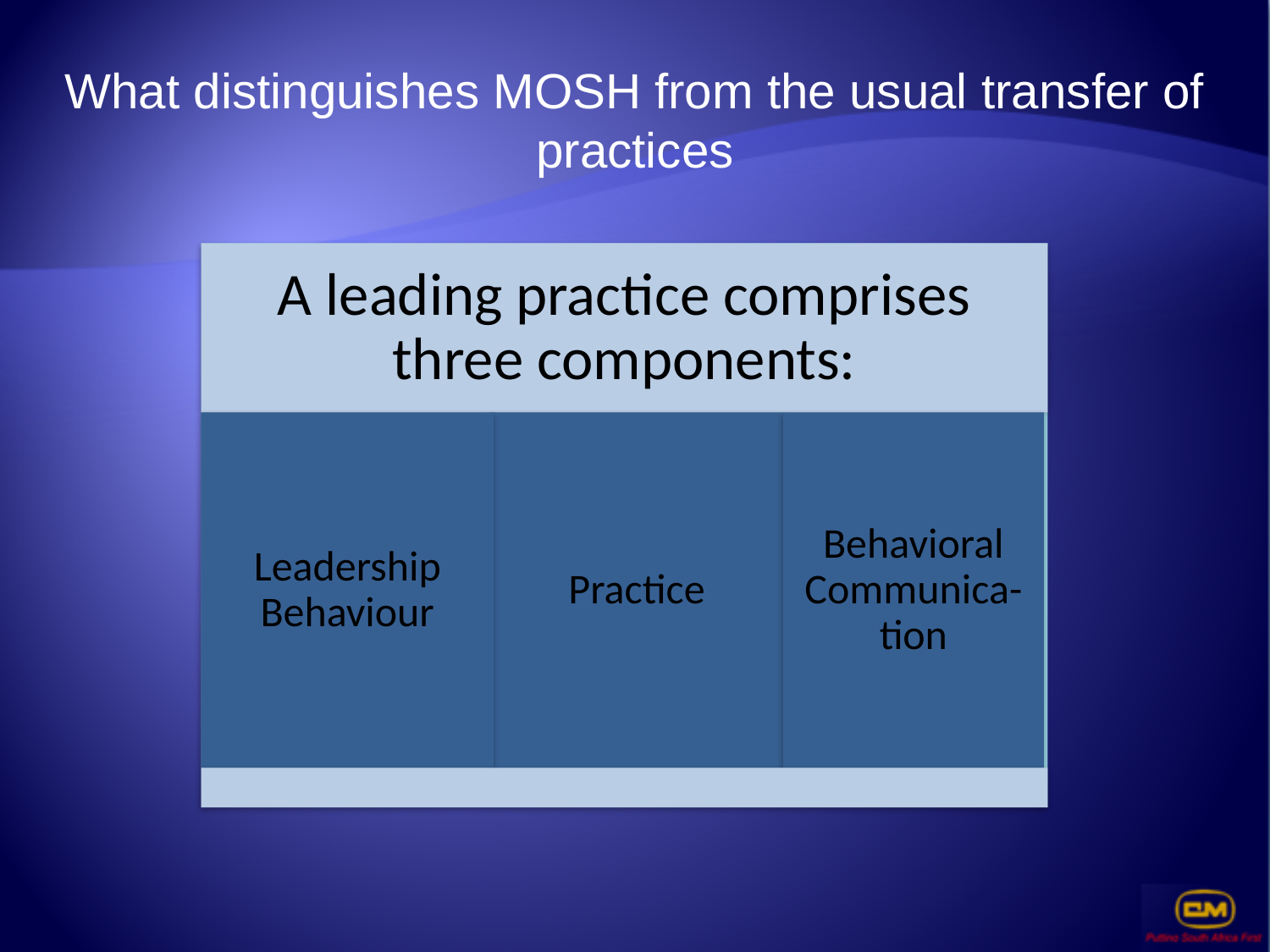

What distinguishes MOSH from the usual transfer of practices
A leading practice comprises three components:
Practice
Behavioral Communica-tion
Leadership Behaviour